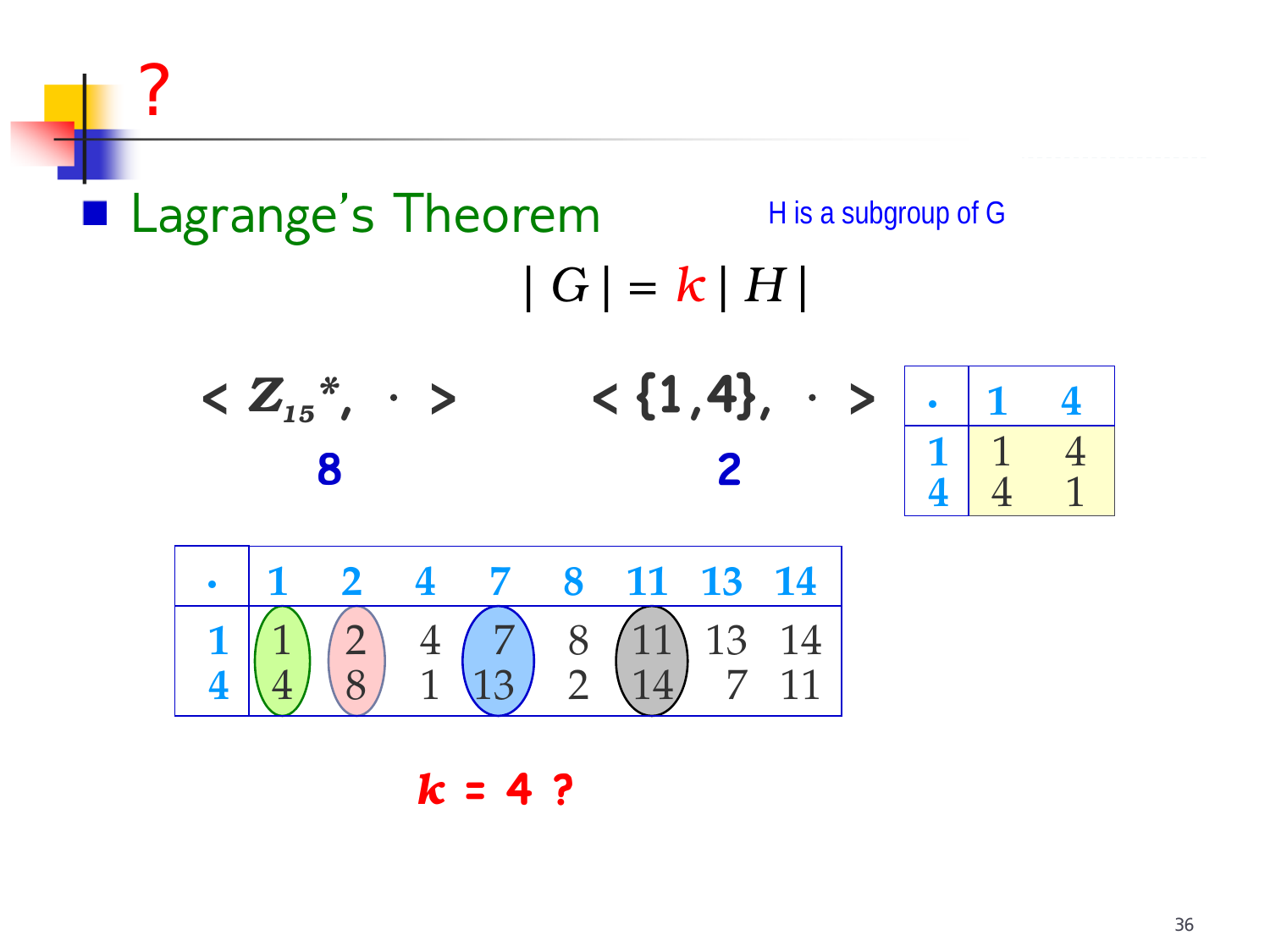

?
 Lagrange’s Theorem
| G | = k | H |
H is a subgroup of G
< Z15*, ⋅ >
< {1,4}, ⋅ >

 ·   1     4
  1    1     4
  4    4     1

8
2

 ·   1     2     4     7     8    11   13   14
  1    1     2     4     7     8    11   13   14
  4    4     8     1   13     2    14     7   11

k = 4 ?
36